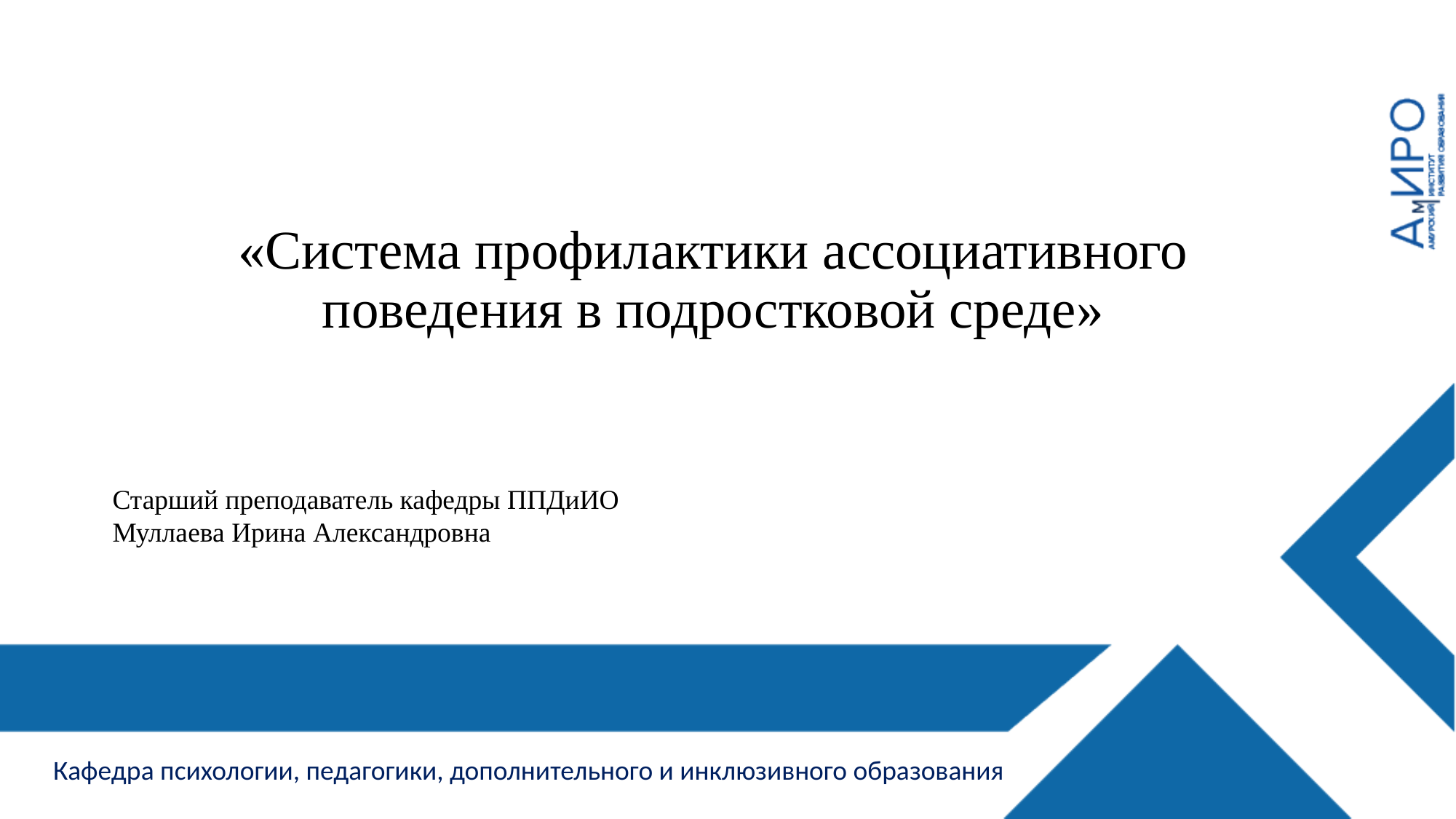

# «Система профилактики ассоциативного поведения в подростковой среде»
Старший преподаватель кафедры ППДиИО
Муллаева Ирина Александровна

Кафедра психологии, педагогики, дополнительного и инклюзивного образования